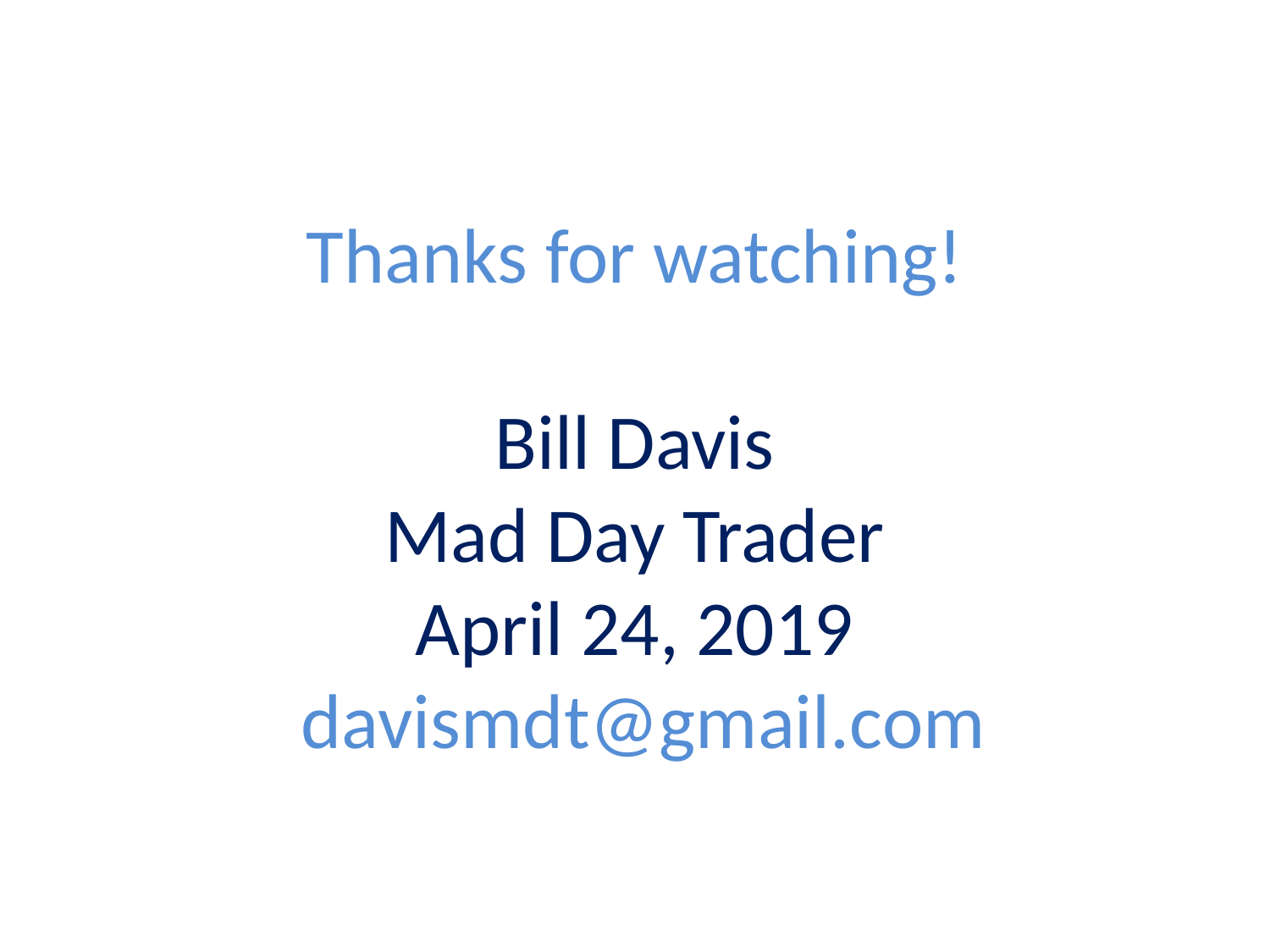

# Thanks for watching! Bill Davis Mad Day Trader April 24, 2019 davismdt@gmail.com